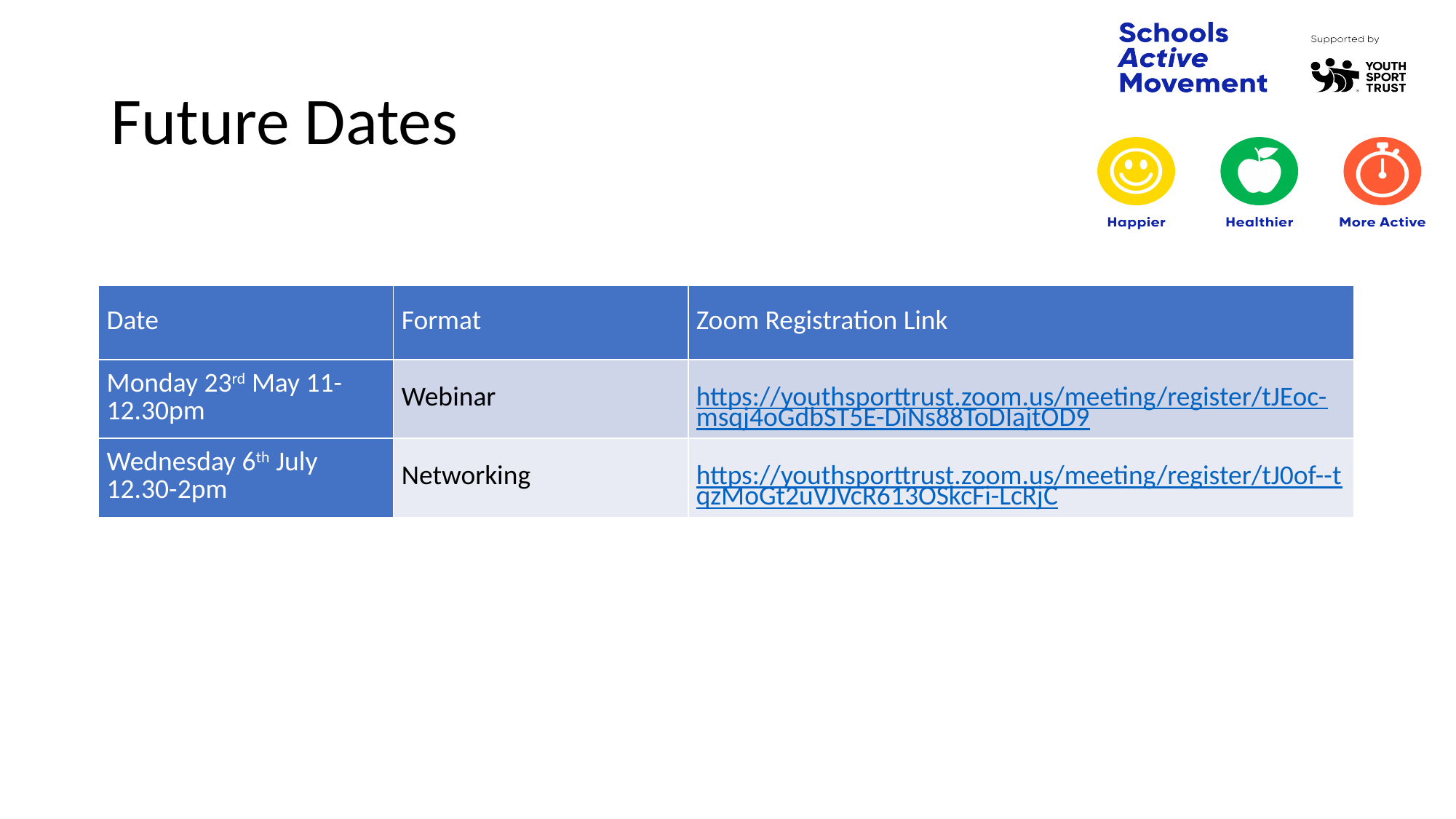

# Future Dates
| Date | Format | Zoom Registration Link |
| --- | --- | --- |
| Monday 23rd May 11-12.30pm | Webinar | https://youthsporttrust.zoom.us/meeting/register/tJEoc-msqj4oGdbST5E-DiNs88ToDIajtOD9 |
| Wednesday 6th July 12.30-2pm | Networking | https://youthsporttrust.zoom.us/meeting/register/tJ0of--tqzMoGt2uVJVcR613OSkcFi-LcRjC |